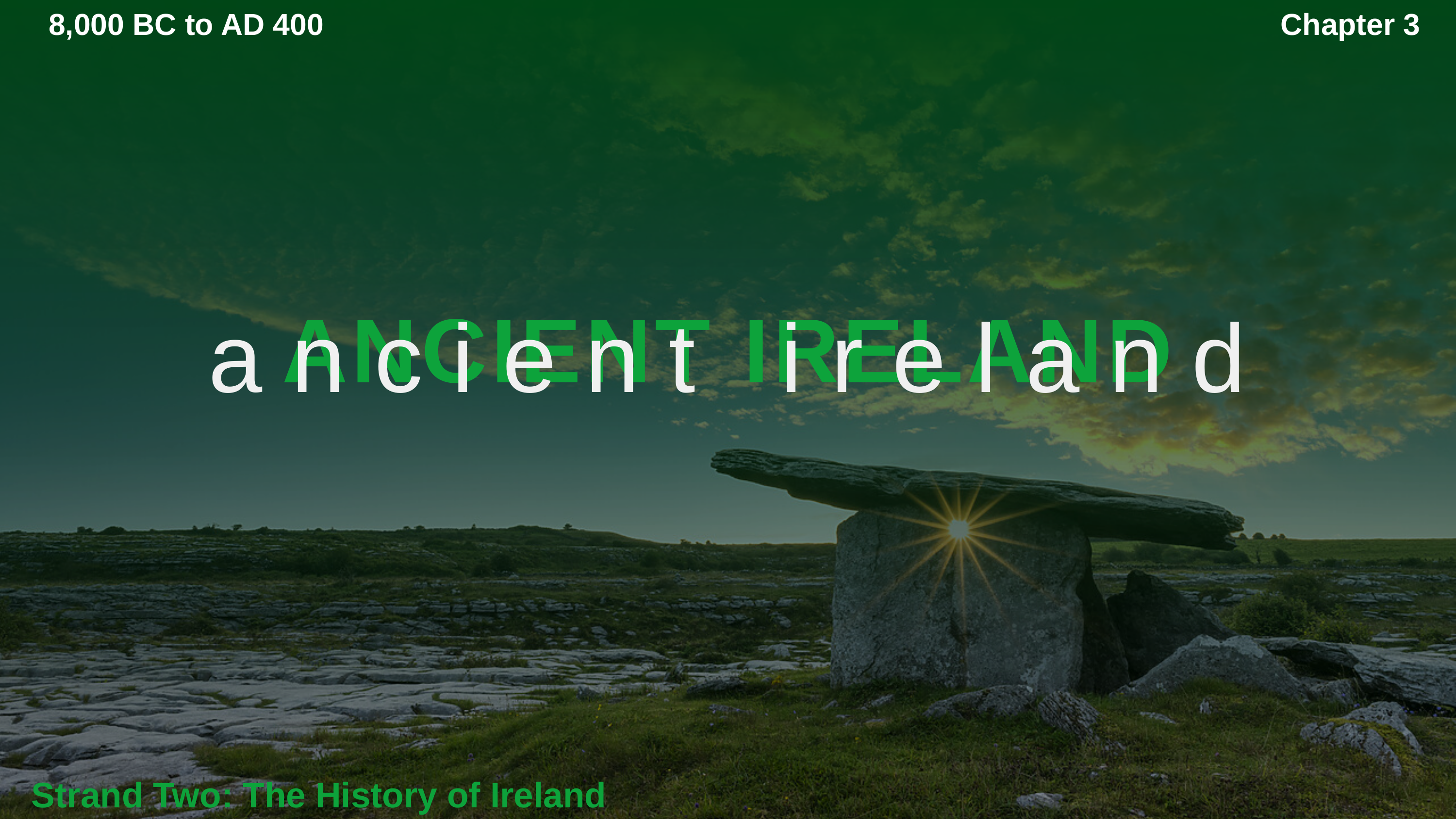

8,000 BC to AD 400
Chapter 3
ANCIENT IRELAND
ancient ireland
Strand Two: The History of Ireland